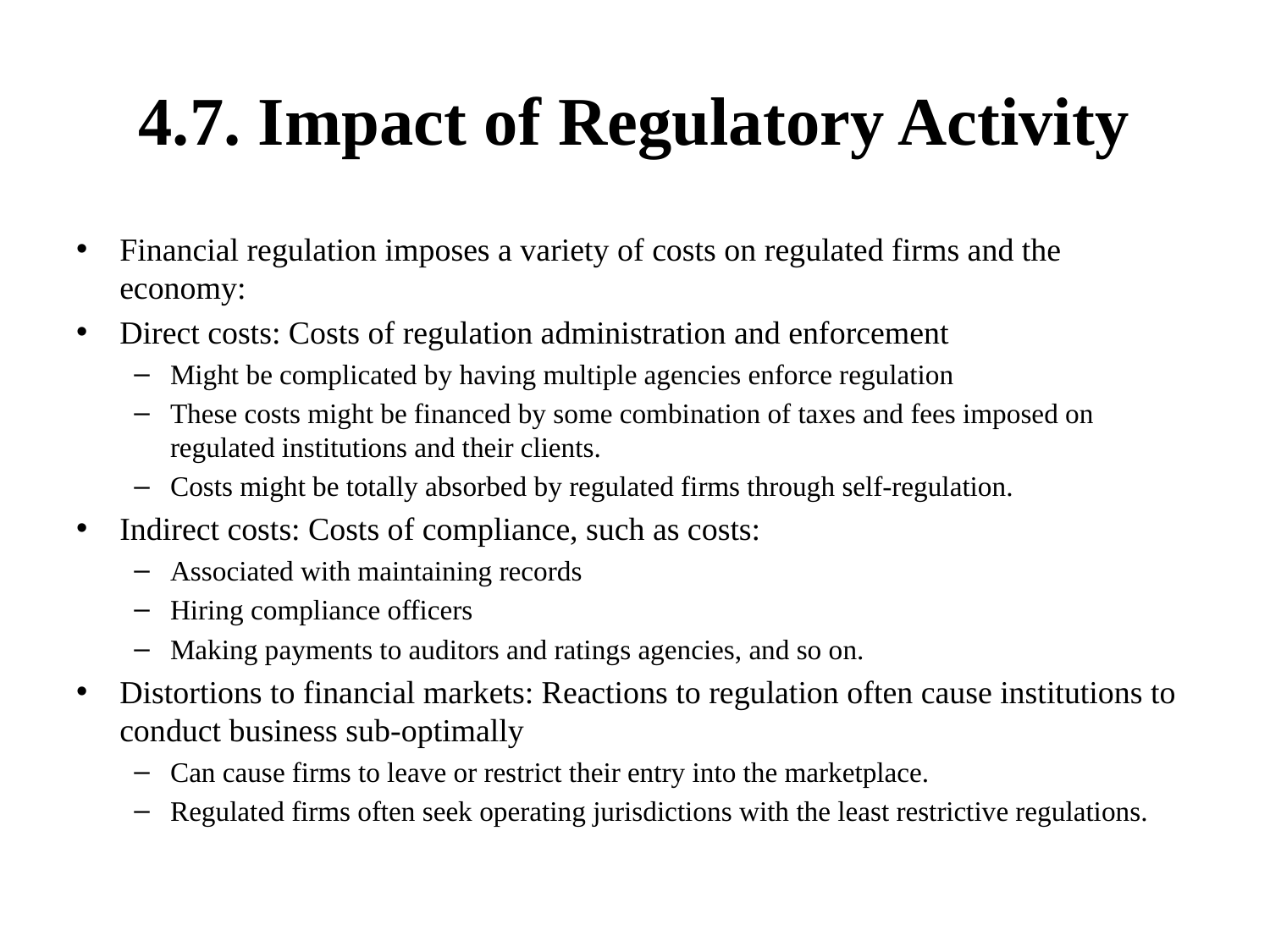

# 4.7. Impact of Regulatory Activity
Financial regulation imposes a variety of costs on regulated firms and the economy:
Direct costs: Costs of regulation administration and enforcement
Might be complicated by having multiple agencies enforce regulation
These costs might be financed by some combination of taxes and fees imposed on regulated institutions and their clients.
Costs might be totally absorbed by regulated firms through self-regulation.
Indirect costs: Costs of compliance, such as costs:
Associated with maintaining records
Hiring compliance officers
Making payments to auditors and ratings agencies, and so on.
Distortions to financial markets: Reactions to regulation often cause institutions to conduct business sub-optimally
Can cause firms to leave or restrict their entry into the marketplace.
Regulated firms often seek operating jurisdictions with the least restrictive regulations.